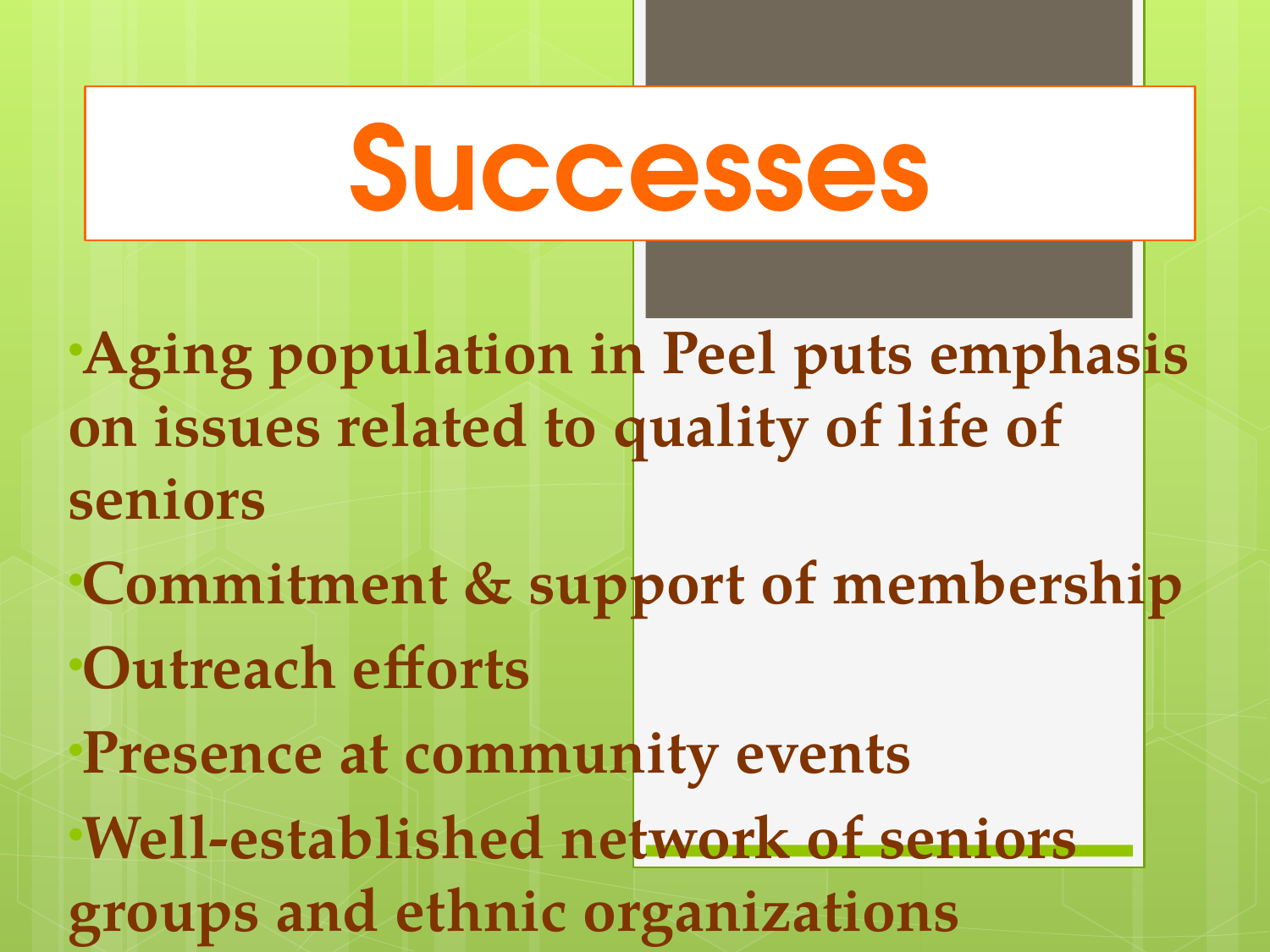

Successes
Aging population in Peel puts emphasis on issues related to quality of life of seniors
Commitment & support of membership
Outreach efforts
Presence at community events
Well-established network of seniors groups and ethnic organizations